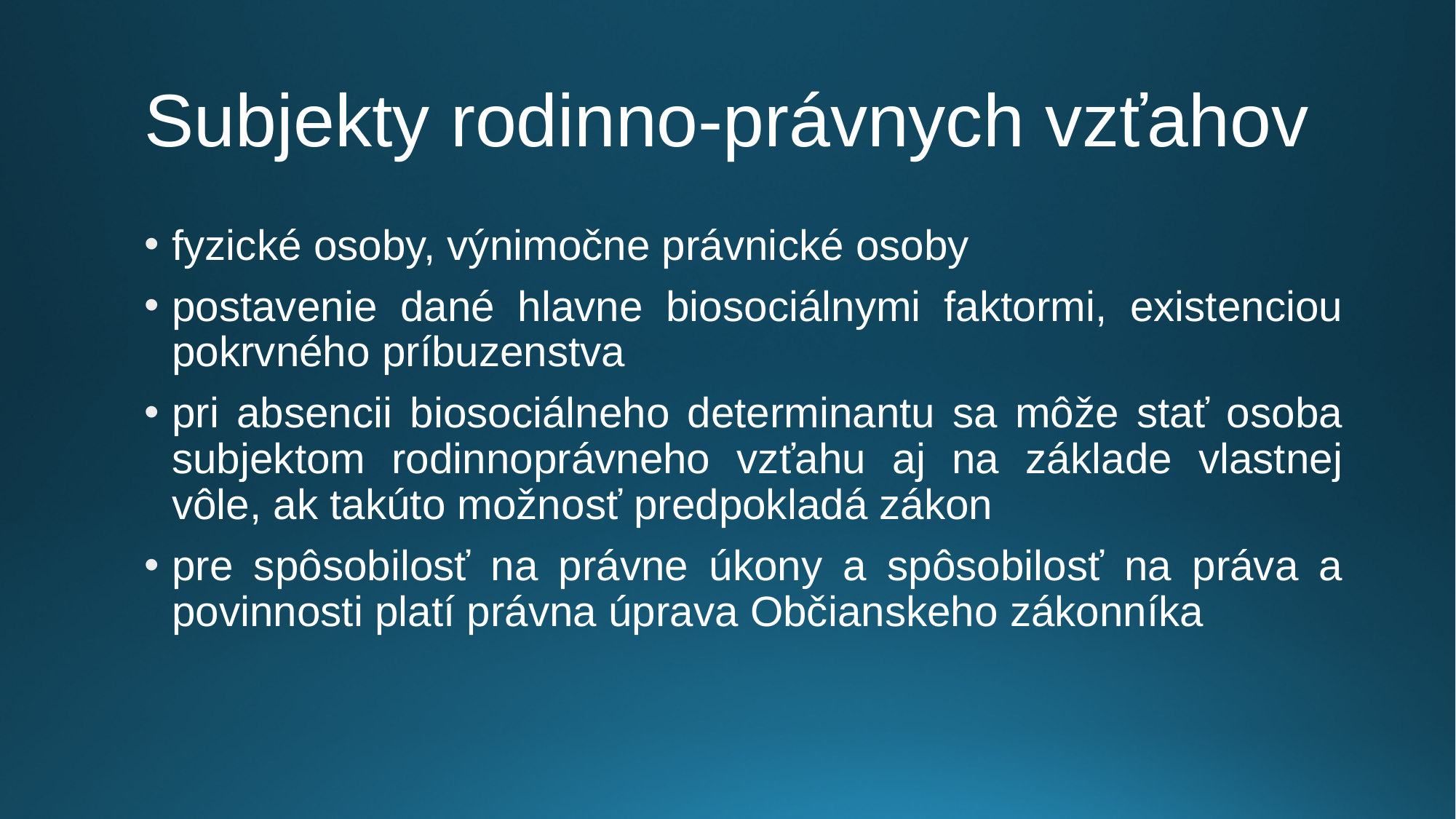

# Subjekty rodinno-právnych vzťahov
fyzické osoby, výnimočne právnické osoby
postavenie dané hlavne biosociálnymi faktormi, existenciou pokrvného príbuzenstva
pri absencii biosociálneho determinantu sa môže stať osoba subjektom rodinnoprávneho vzťahu aj na základe vlastnej vôle, ak takúto možnosť predpokladá zákon
pre spôsobilosť na právne úkony a spôsobilosť na práva a povinnosti platí právna úprava Občianskeho zákonníka